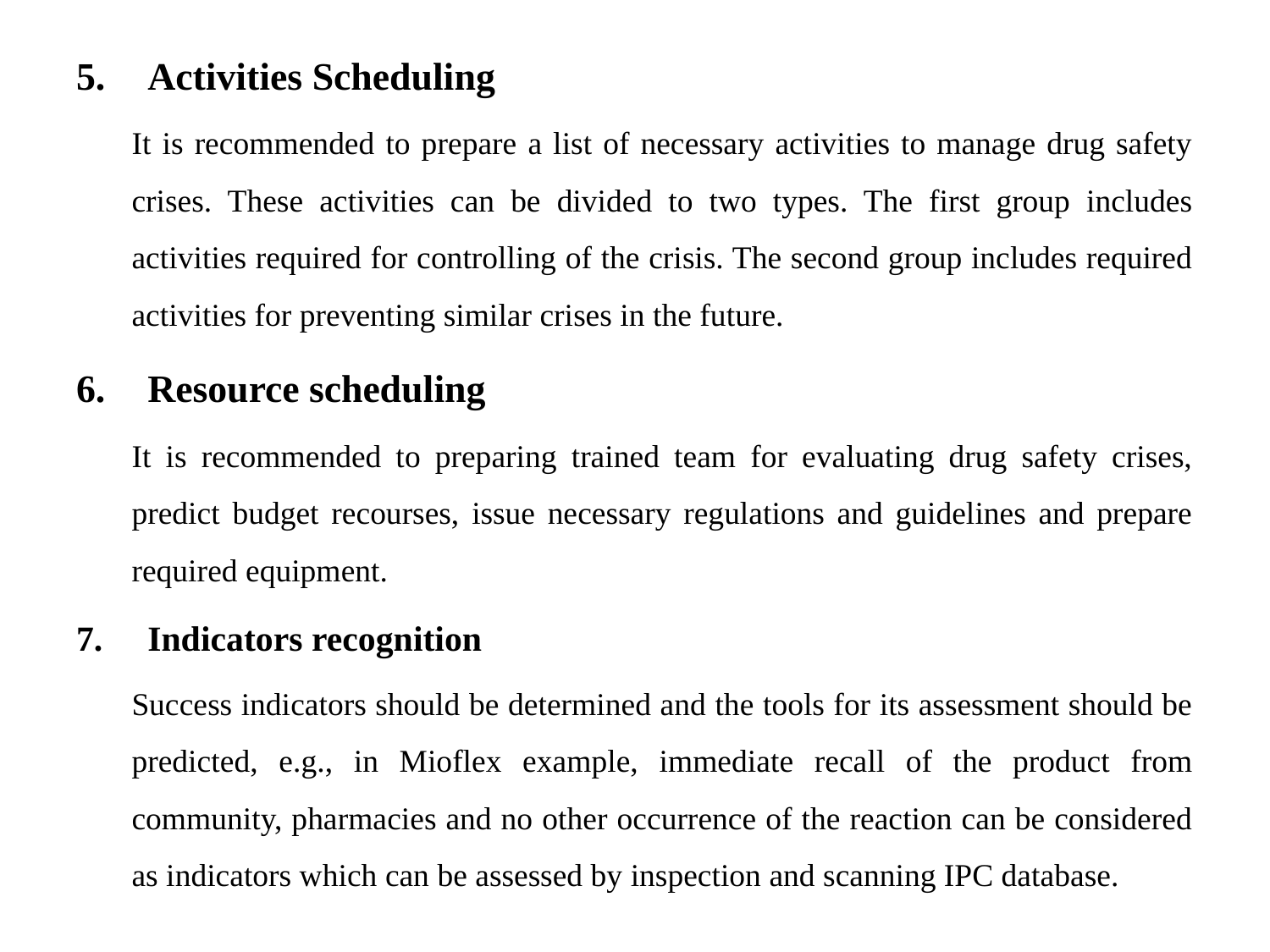

Activities Scheduling
It is recommended to prepare a list of necessary activities to manage drug safety crises. These activities can be divided to two types. The first group includes activities required for controlling of the crisis. The second group includes required activities for preventing similar crises in the future.
Resource scheduling
It is recommended to preparing trained team for evaluating drug safety crises, predict budget recourses, issue necessary regulations and guidelines and prepare required equipment.
Indicators recognition
Success indicators should be determined and the tools for its assessment should be predicted, e.g., in Mioflex example, immediate recall of the product from community, pharmacies and no other occurrence of the reaction can be considered as indicators which can be assessed by inspection and scanning IPC database.